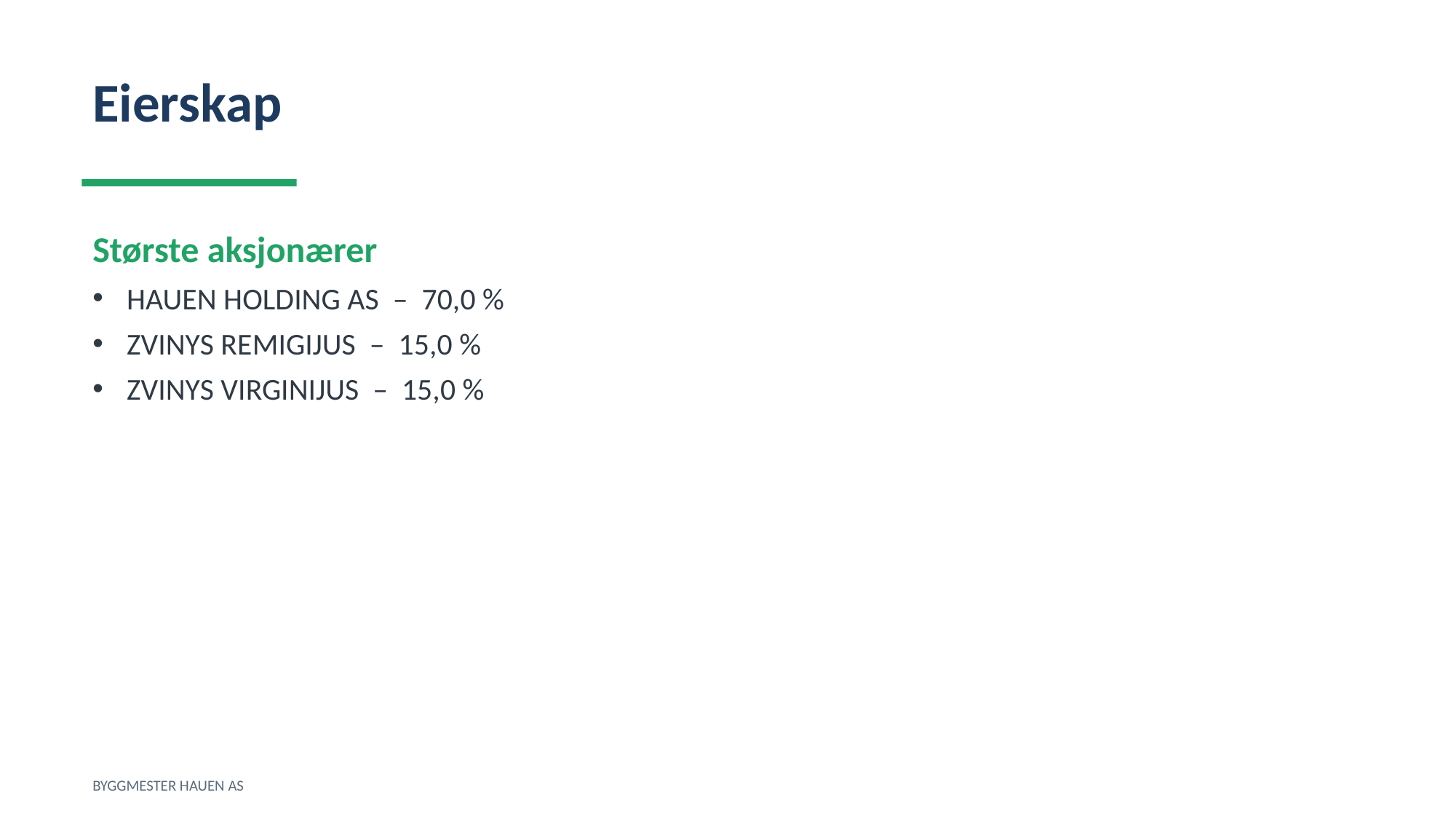

Eierskap

Største aksjonærer
HAUEN HOLDING AS  –  70,0 %
ZVINYS REMIGIJUS  –  15,0 %
ZVINYS VIRGINIJUS  –  15,0 %
BYGGMESTER HAUEN AS